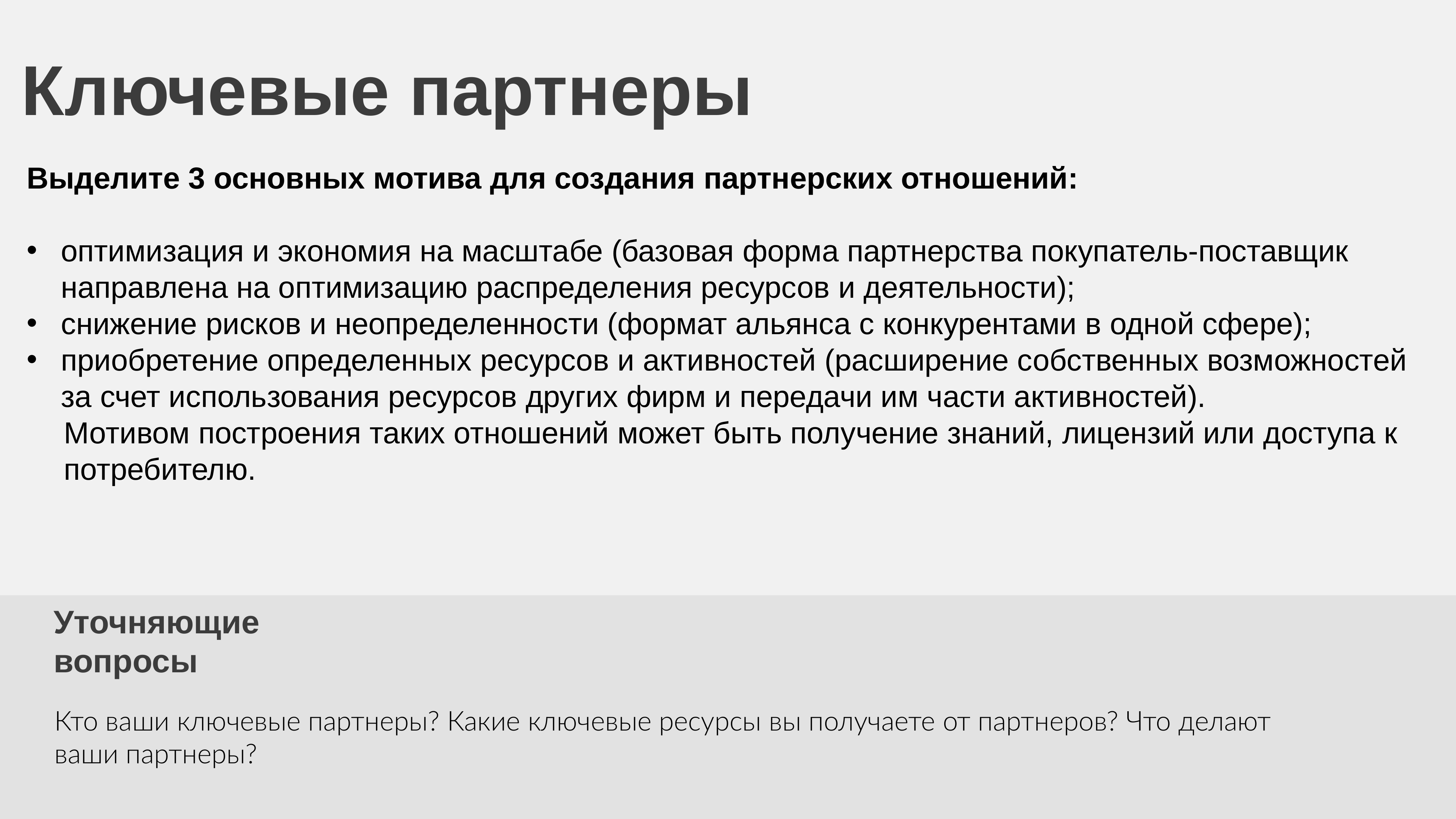

Ключевые партнеры
Выделите 3 основных мотива для создания партнерских отношений:

оптимизация и экономия на масштабе (базовая форма партнерства покупатель-поставщик направлена на оптимизацию распределения ресурсов и деятельности);
снижение рисков и неопределенности (формат альянса с конкурентами в одной сфере);
приобретение определенных ресурсов и активностей (расширение собственных возможностей за счет использования ресурсов других фирм и передачи им части активностей).
Мотивом построения таких отношений может быть получение знаний, лицензий или доступа к потребителю.

Уточняющие вопросы
Кто ваши ключевые партнеры? Какие ключевые ресурсы вы получаете от партнеров? Что делают ваши партнеры?